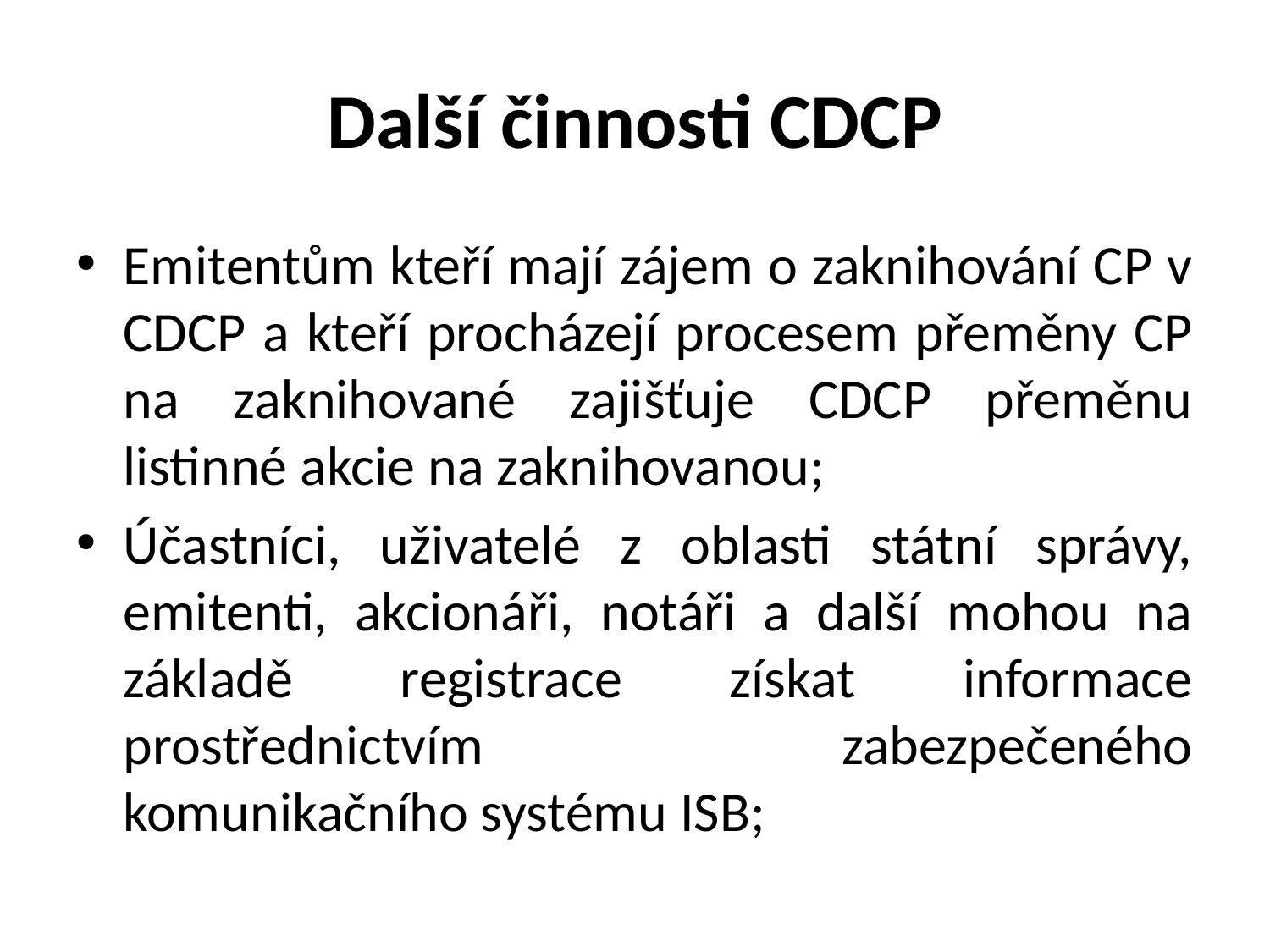

# Další činnosti CDCP
Emitentům kteří mají zájem o zaknihování CP v CDCP a kteří procházejí procesem přeměny CP na zaknihované zajišťuje CDCP přeměnu listinné akcie na zaknihovanou;
Účastníci, uživatelé z oblasti státní správy, emitenti, akcionáři, notáři a další mohou na základě registrace získat informace prostřednictvím zabezpečeného komunikačního systému ISB;